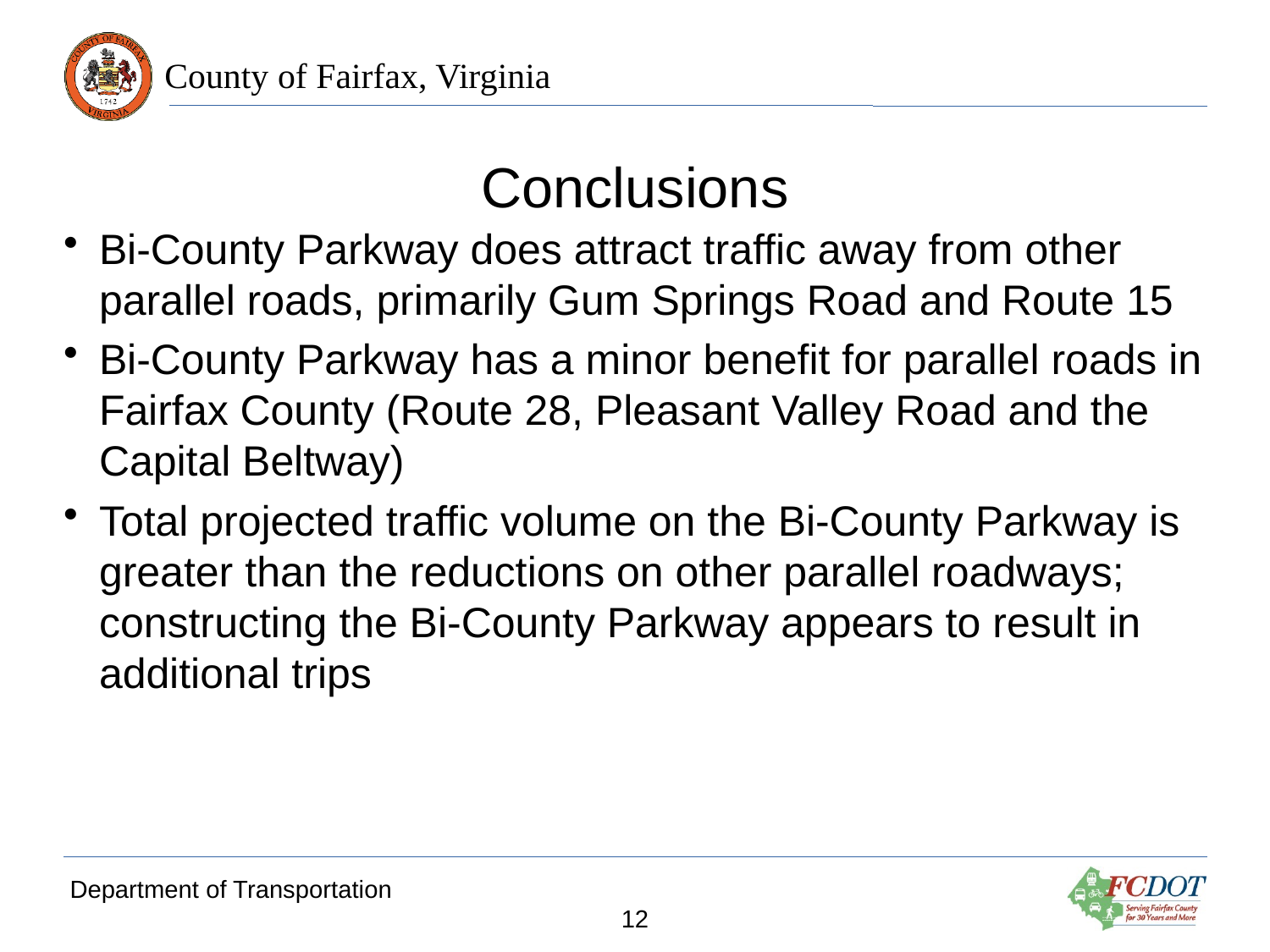

# Conclusions
Bi-County Parkway does attract traffic away from other parallel roads, primarily Gum Springs Road and Route 15
Bi-County Parkway has a minor benefit for parallel roads in Fairfax County (Route 28, Pleasant Valley Road and the Capital Beltway)
Total projected traffic volume on the Bi-County Parkway is greater than the reductions on other parallel roadways; constructing the Bi-County Parkway appears to result in additional trips
Department of Transportation
12